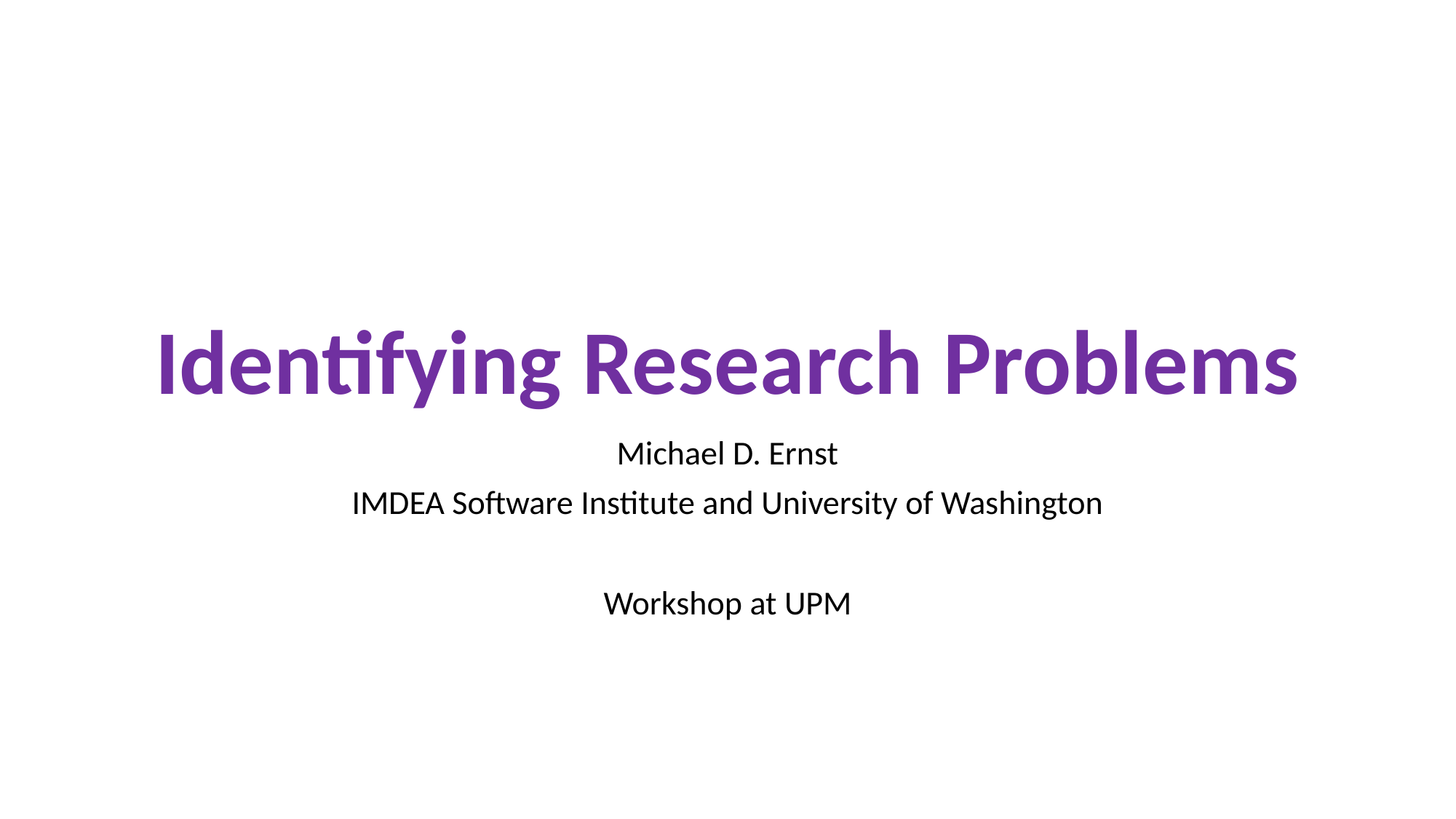

# Identifying Research Problems
Michael D. Ernst
IMDEA Software Institute and University of Washington

Workshop at UPM